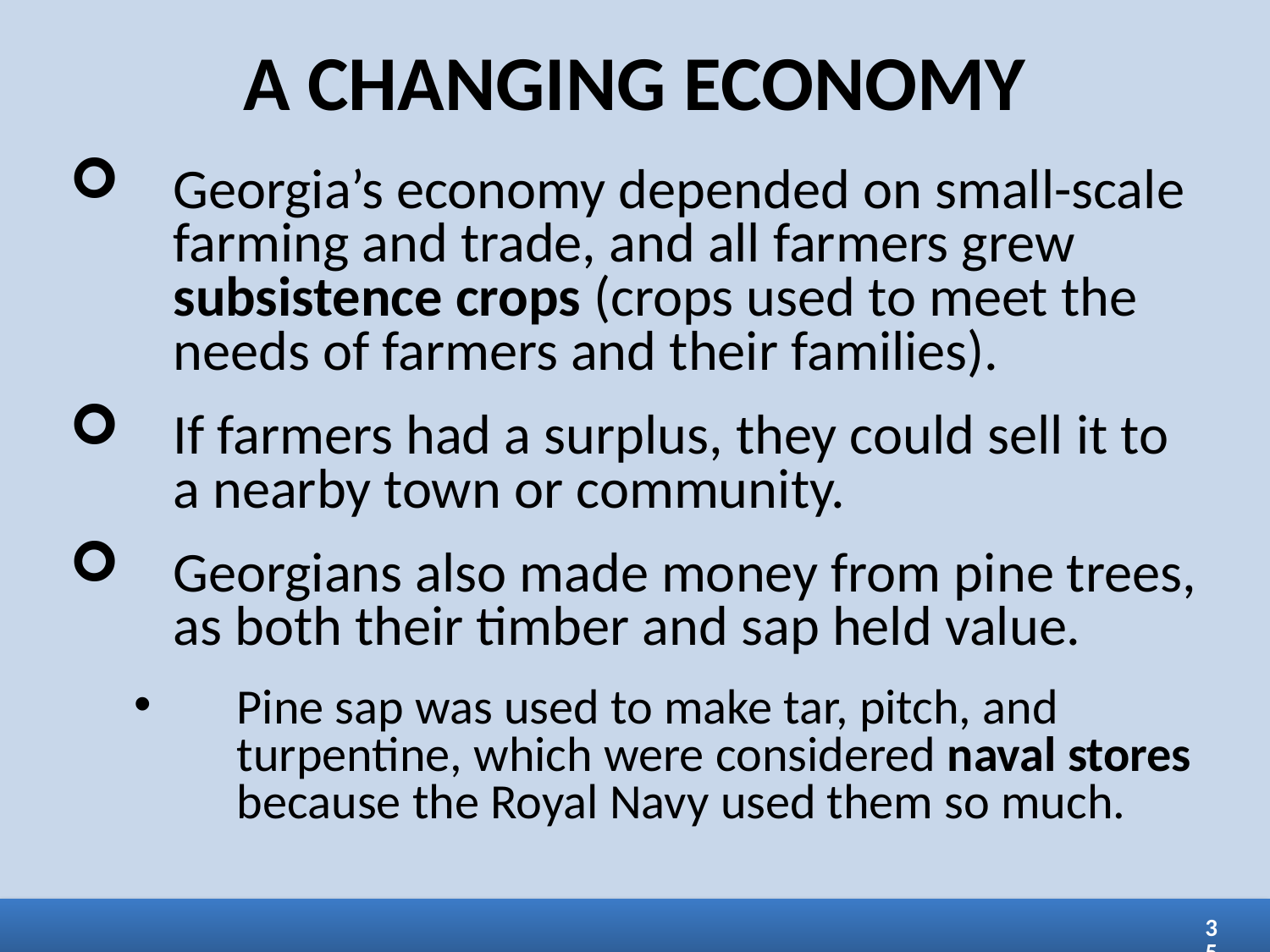

A CHANGING ECONOMY
Georgia’s economy depended on small-scale farming and trade, and all farmers grew subsistence crops (crops used to meet the needs of farmers and their families).
If farmers had a surplus, they could sell it to a nearby town or community.
Georgians also made money from pine trees, as both their timber and sap held value.
Pine sap was used to make tar, pitch, and turpentine, which were considered naval stores because the Royal Navy used them so much.
35